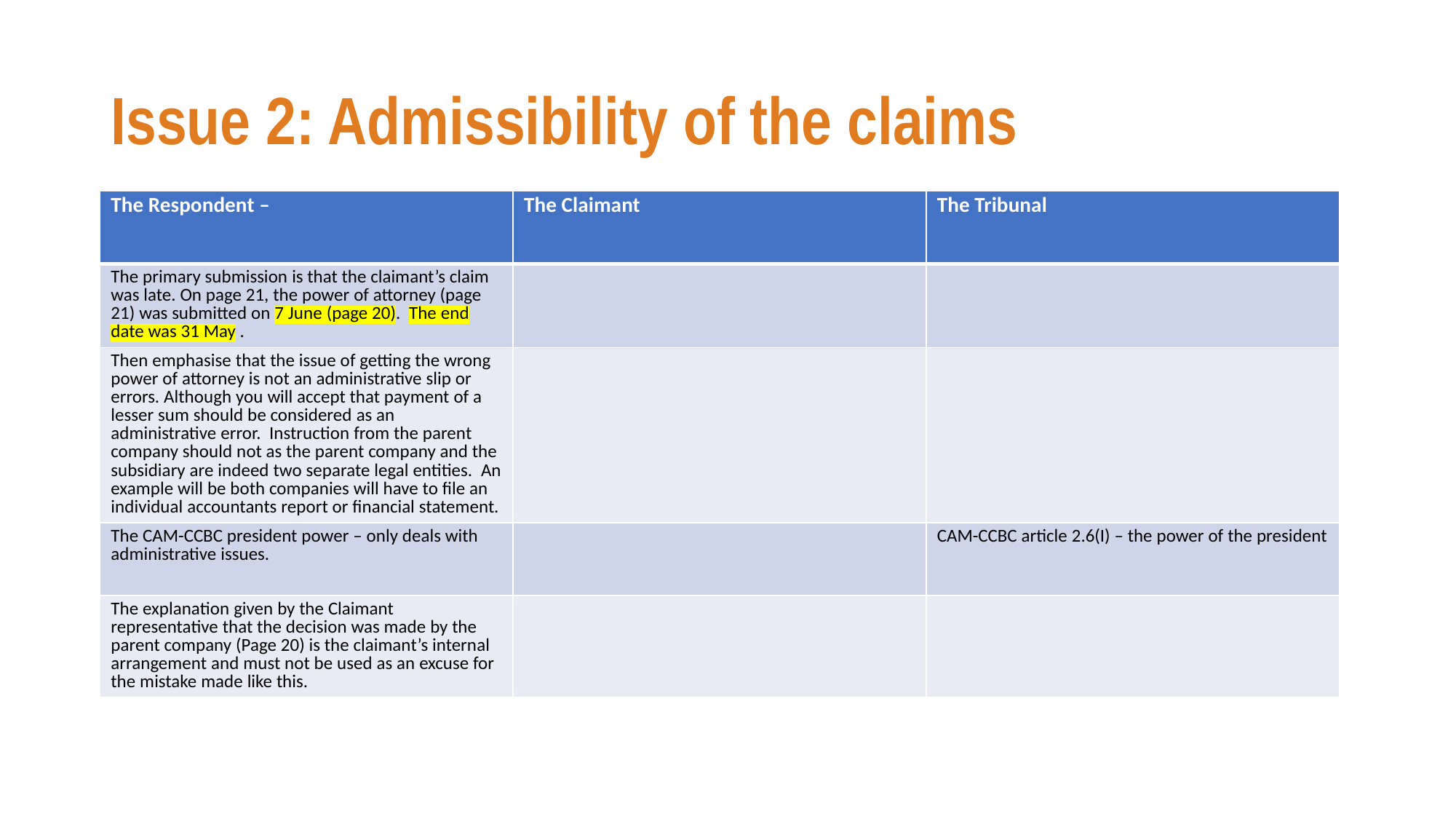

# Issue 2: Admissibility of the claims
| The Respondent – | The Claimant | The Tribunal |
| --- | --- | --- |
| The primary submission is that the claimant’s claim was late. On page 21, the power of attorney (page 21) was submitted on 7 June (page 20). The end date was 31 May . |  |  |
| Then emphasise that the issue of getting the wrong power of attorney is not an administrative slip or errors. Although you will accept that payment of a lesser sum should be considered as an administrative error. Instruction from the parent company should not as the parent company and the subsidiary are indeed two separate legal entities. An example will be both companies will have to file an individual accountants report or financial statement. |  |  |
| The CAM-CCBC president power – only deals with administrative issues. |  | CAM-CCBC article 2.6(I) – the power of the president |
| The explanation given by the Claimant representative that the decision was made by the parent company (Page 20) is the claimant’s internal arrangement and must not be used as an excuse for the mistake made like this. |  |  |